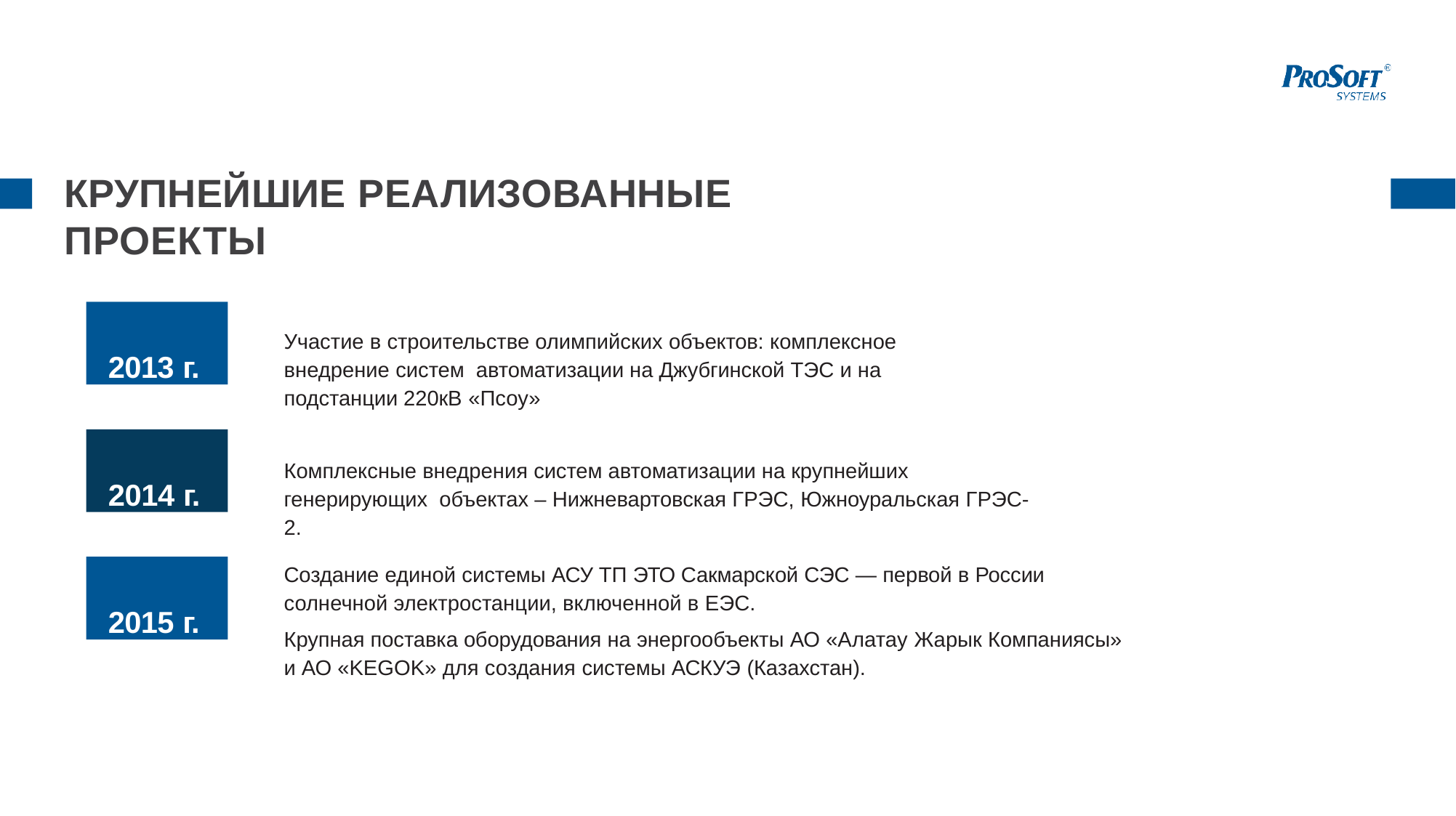

# КРУПНЕЙШИЕ РЕАЛИЗОВАННЫЕ ПРОЕКТЫ

2013 г.
Участие в строительстве олимпийских объектов: комплексное внедрение систем  автоматизации на Джубгинской ТЭС и на подстанции 220кВ «Псоу»

2014 г.
Комплексные внедрения систем автоматизации на крупнейших генерирующих  объектах – Нижневартовская ГРЭС, Южноуральская ГРЭС-2.

2015 г.
Создание единой системы АСУ ТП ЭТО Сакмарской СЭС — первой в России  солнечной электростанции, включенной в ЕЭС.
Крупная поставка оборудования на энергообъекты АО «Алатау Жарык Компаниясы»  и АО «KEGOK» для создания системы АСКУЭ (Казахстан).